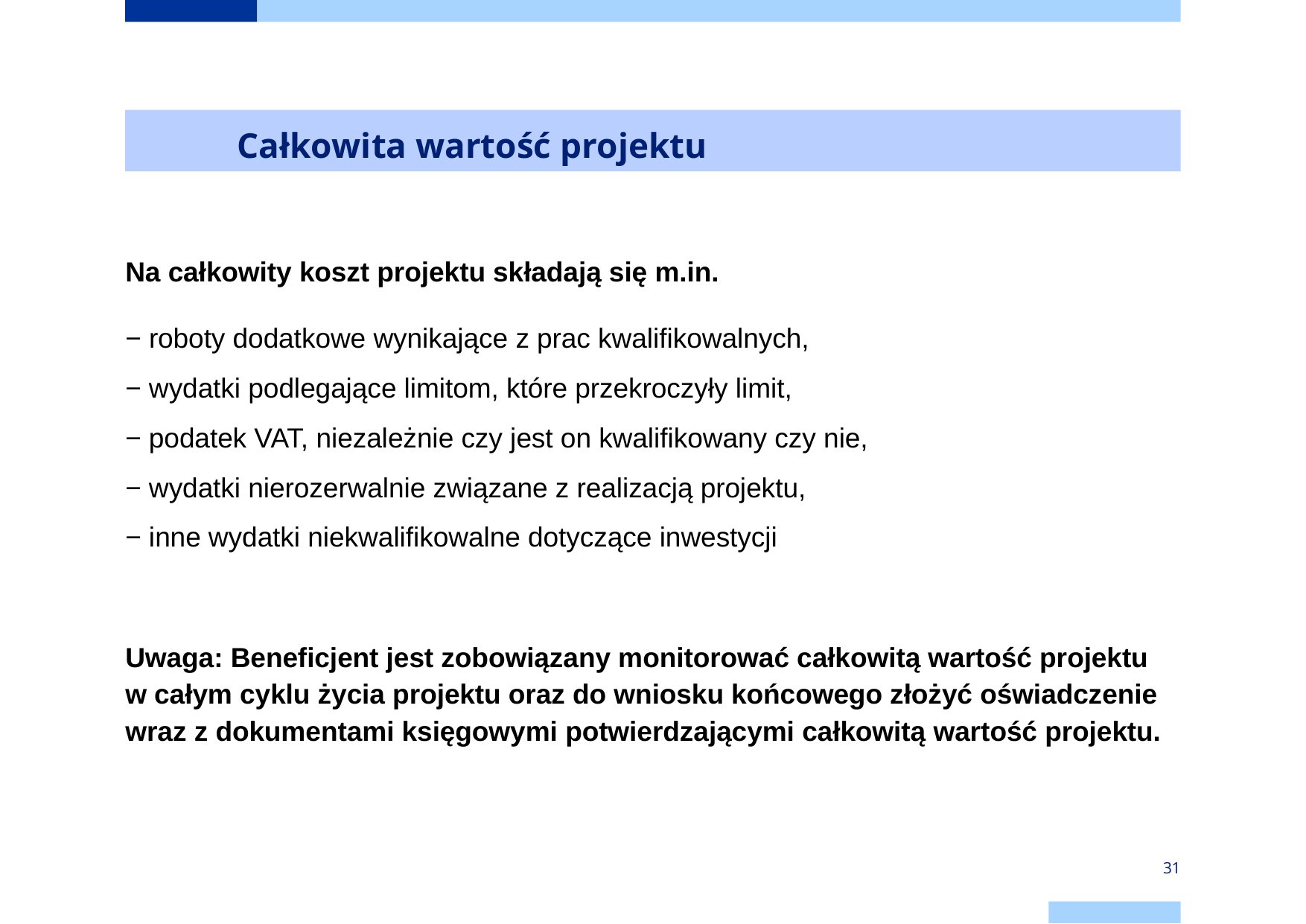

# Całkowita wartość projektu
Na całkowity koszt projektu składają się m.in.
− roboty dodatkowe wynikające z prac kwalifikowalnych,
− wydatki podlegające limitom, które przekroczyły limit,
− podatek VAT, niezależnie czy jest on kwalifikowany czy nie,
− wydatki nierozerwalnie związane z realizacją projektu,
− inne wydatki niekwalifikowalne dotyczące inwestycji

Uwaga: Beneficjent jest zobowiązany monitorować całkowitą wartość projektu
w całym cyklu życia projektu oraz do wniosku końcowego złożyć oświadczenie wraz z dokumentami księgowymi potwierdzającymi całkowitą wartość projektu.

31